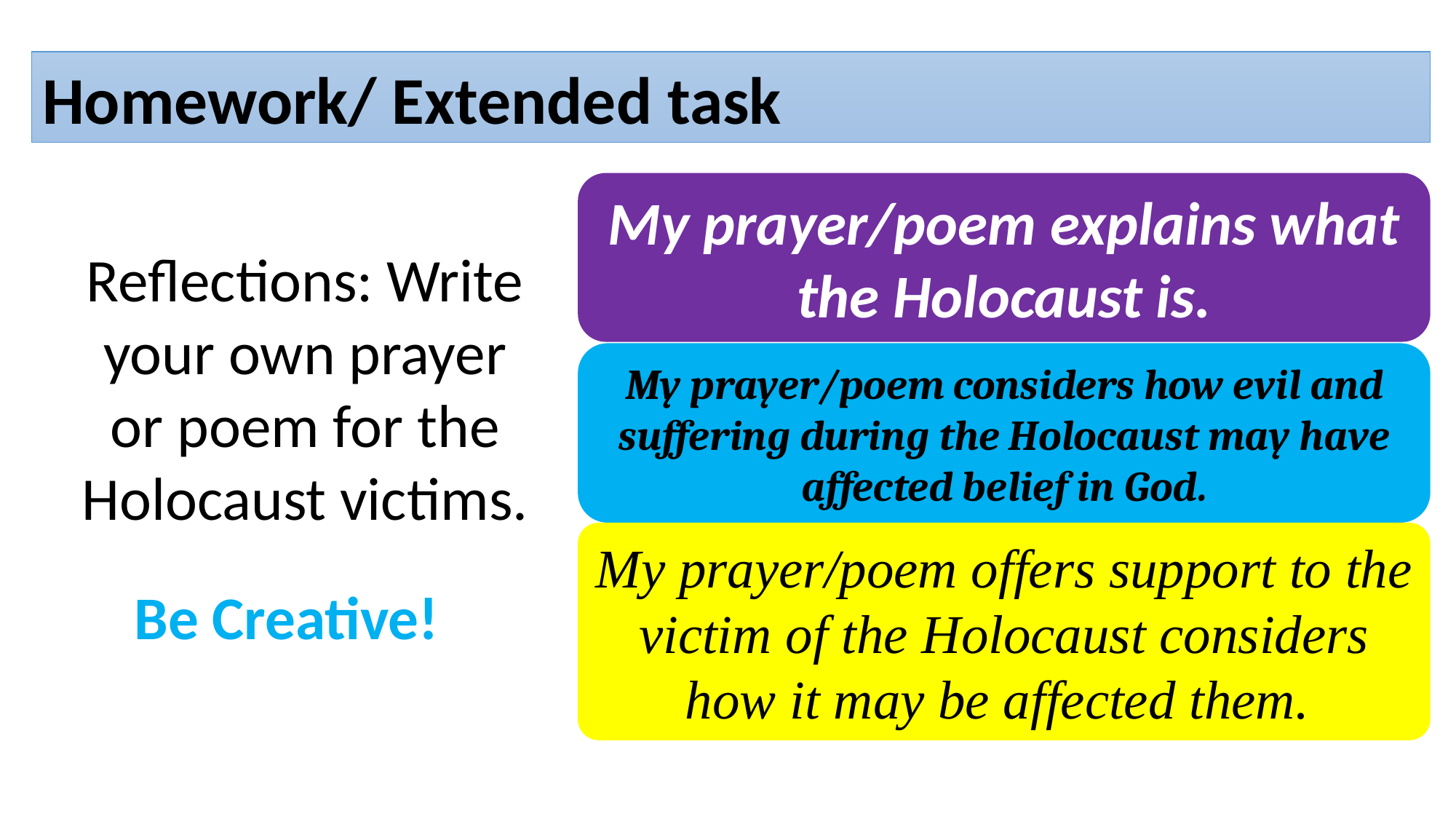

Homework/ Extended task
My prayer/poem explains what the Holocaust is.
My prayer/poem considers how evil and suffering during the Holocaust may have affected belief in God.
My prayer/poem offers support to the victim of the Holocaust considers how it may be affected them.
Reflections: Write your own prayer or poem for the Holocaust victims.
Be Creative!